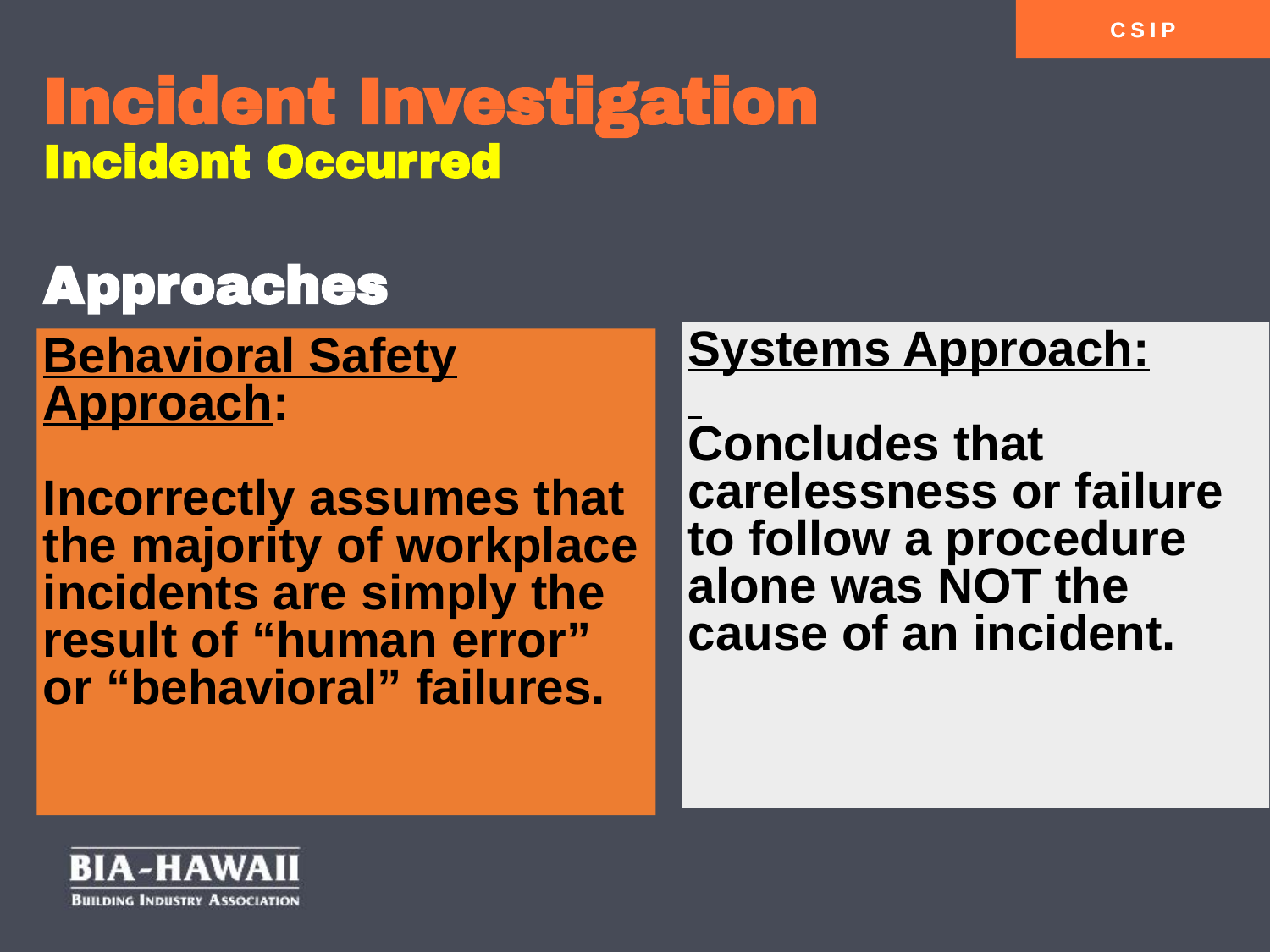

# Incident Investigation Incident Occurred Approaches
Systems Approach:

Concludes that carelessness or failure to follow a procedure alone was NOT the cause of an incident.

Behavioral Safety Approach:

Incorrectly assumes that the majority of workplace incidents are simply the result of “human error” or “behavioral” failures.